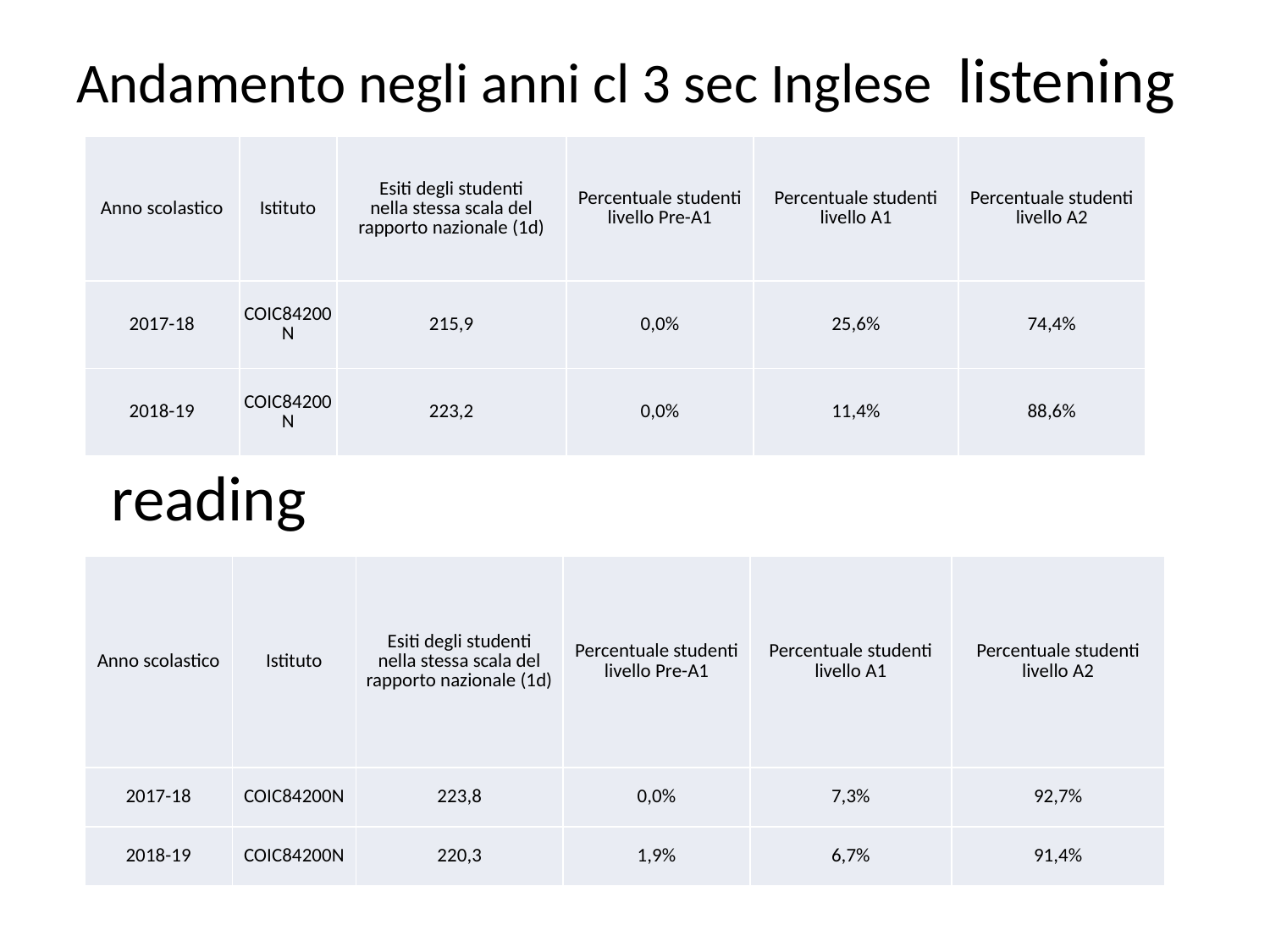

# Andamento negli anni cl 3 sec Inglese  listening
| Anno scolastico | Istituto | Esiti degli studenti nella stessa scala del rapporto nazionale (1d) | Percentuale studenti livello Pre-A1 | Percentuale studenti livello A1 | Percentuale studenti livello A2 |
| --- | --- | --- | --- | --- | --- |
| 2017-18 | COIC84200N | 215,9 | 0,0% | 25,6% | 74,4% |
| 2018-19 | COIC84200N | 223,2 | 0,0% | 11,4% | 88,6% |
 reading
| Anno scolastico | Istituto | Esiti degli studenti nella stessa scala del rapporto nazionale (1d) | Percentuale studenti livello Pre-A1 | Percentuale studenti livello A1 | Percentuale studenti livello A2 |
| --- | --- | --- | --- | --- | --- |
| 2017-18 | COIC84200N | 223,8 | 0,0% | 7,3% | 92,7% |
| 2018-19 | COIC84200N | 220,3 | 1,9% | 6,7% | 91,4% |